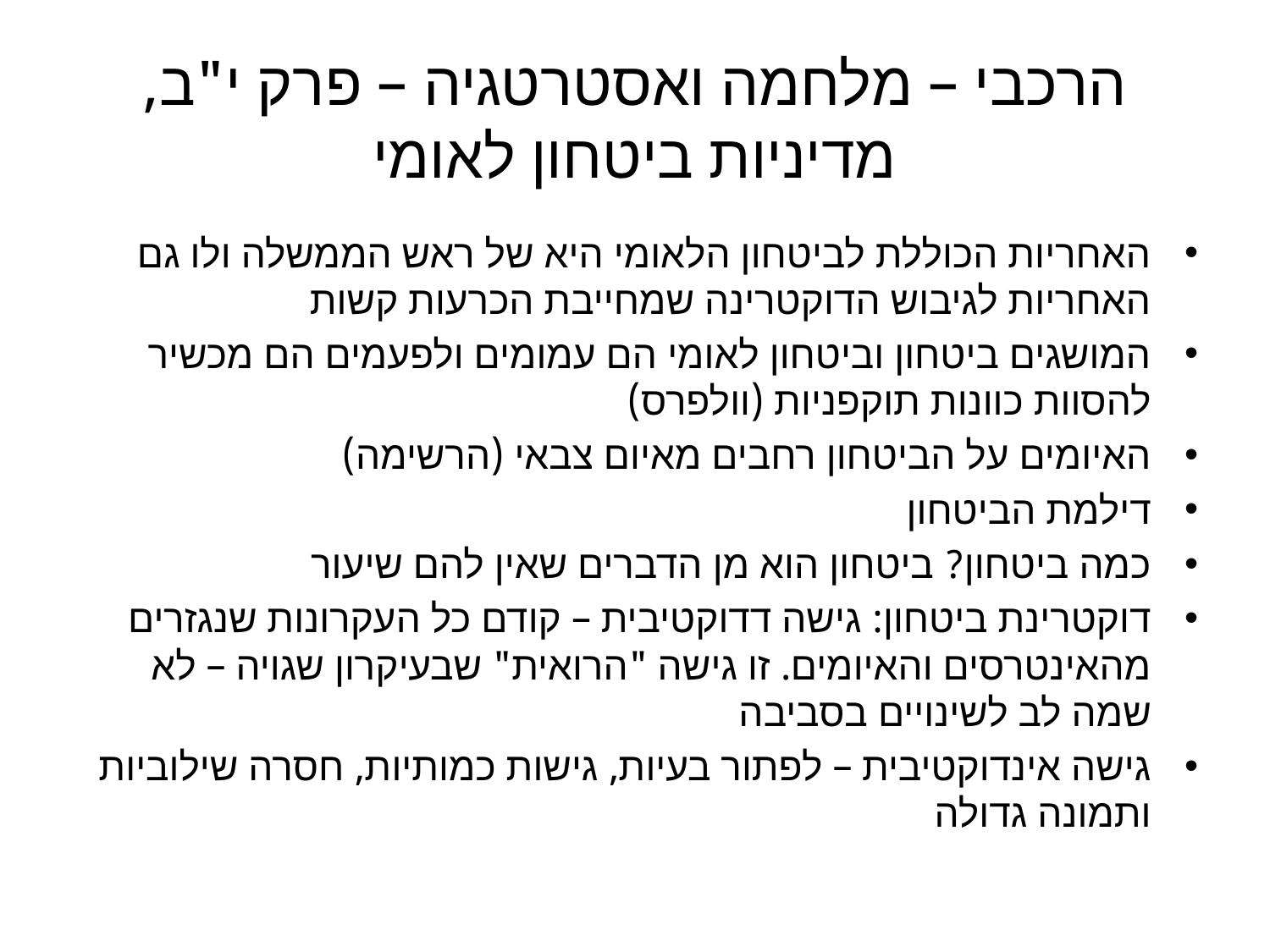

# הרכבי – מלחמה ואסטרטגיה – פרק י"ב, מדיניות ביטחון לאומי
האחריות הכוללת לביטחון הלאומי היא של ראש הממשלה ולו גם האחריות לגיבוש הדוקטרינה שמחייבת הכרעות קשות
המושגים ביטחון וביטחון לאומי הם עמומים ולפעמים הם מכשיר להסוות כוונות תוקפניות (וולפרס)
האיומים על הביטחון רחבים מאיום צבאי (הרשימה)
דילמת הביטחון
כמה ביטחון? ביטחון הוא מן הדברים שאין להם שיעור
דוקטרינת ביטחון: גישה דדוקטיבית – קודם כל העקרונות שנגזרים מהאינטרסים והאיומים. זו גישה "הרואית" שבעיקרון שגויה – לא שמה לב לשינויים בסביבה
גישה אינדוקטיבית – לפתור בעיות, גישות כמותיות, חסרה שילוביות ותמונה גדולה